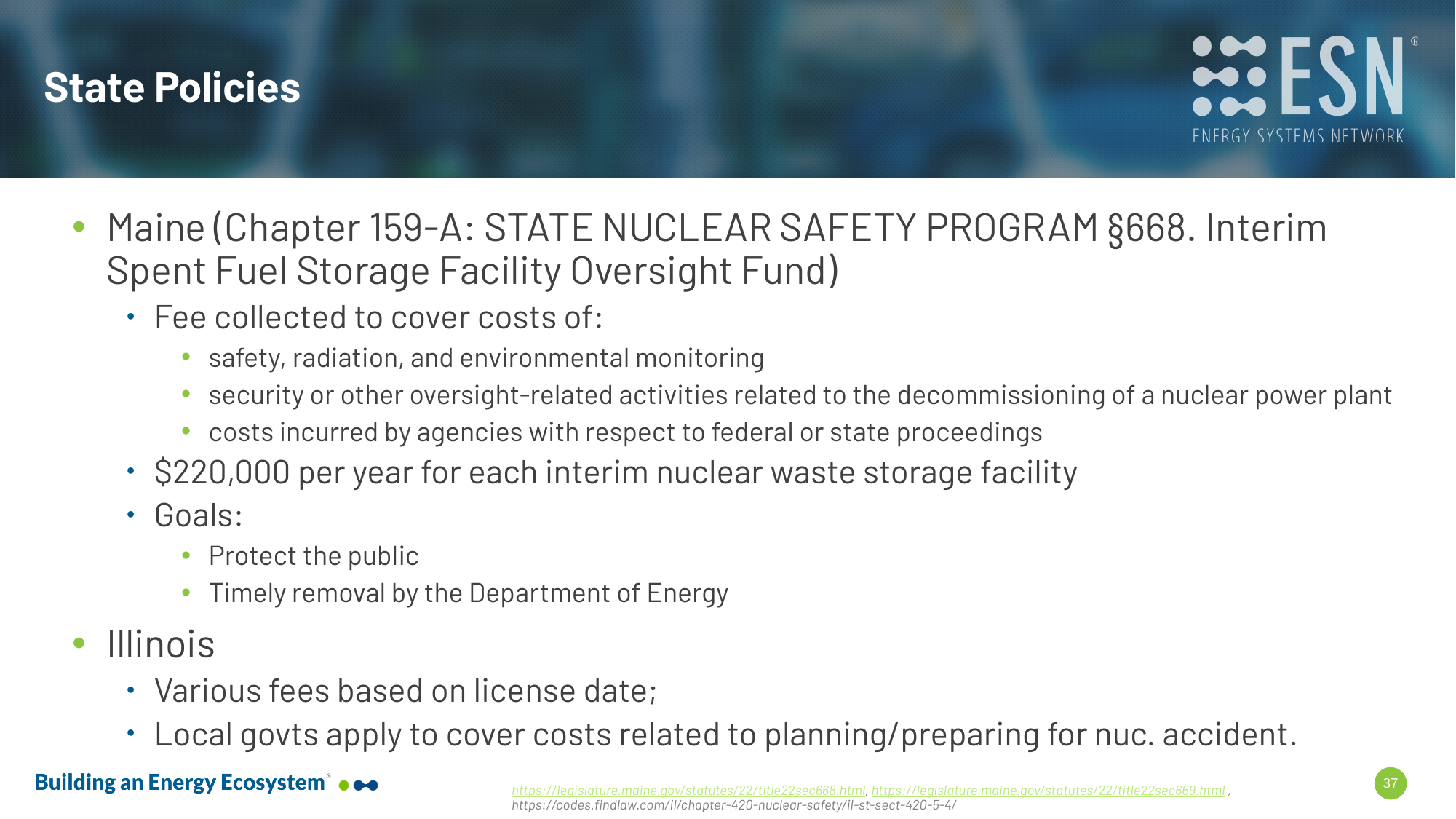

# State Policies
Maine (Chapter 159-A: STATE NUCLEAR SAFETY PROGRAM §668. Interim Spent Fuel Storage Facility Oversight Fund)
Fee collected to cover costs of:
safety, radiation, and environmental monitoring
security or other oversight-related activities related to the decommissioning of a nuclear power plant
costs incurred by agencies with respect to federal or state proceedings
$220,000 per year for each interim nuclear waste storage facility
Goals:
Protect the public
Timely removal by the Department of Energy
Illinois
Various fees based on license date;
Local govts apply to cover costs related to planning/preparing for nuc. accident.
https://legislature.maine.gov/statutes/22/title22sec668.html, https://legislature.maine.gov/statutes/22/title22sec669.html , https://codes.findlaw.com/il/chapter-420-nuclear-safety/il-st-sect-420-5-4/